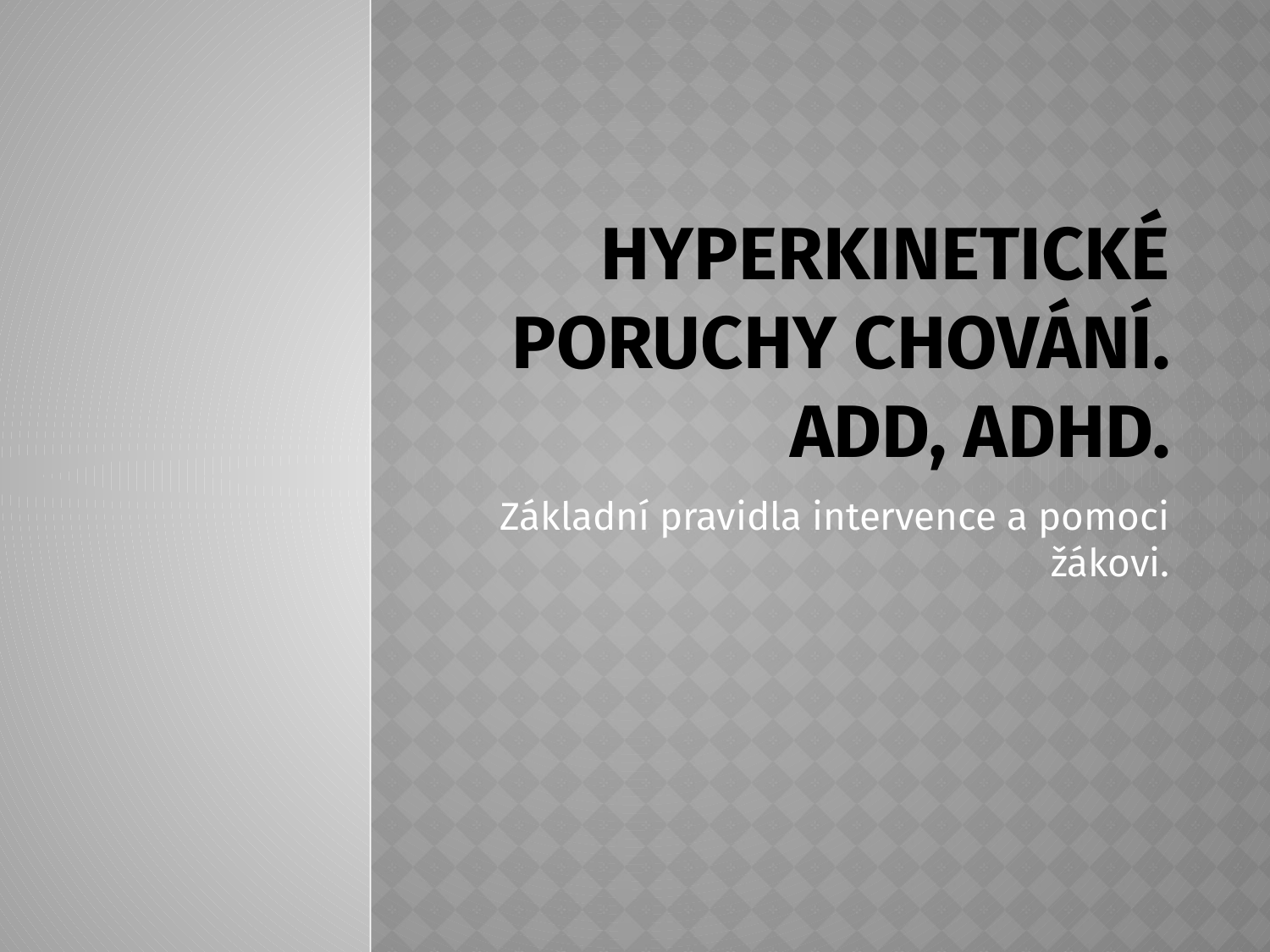

# Hyperkinetické poruchy chování. Add, adhd.
Základní pravidla intervence a pomoci žákovi.